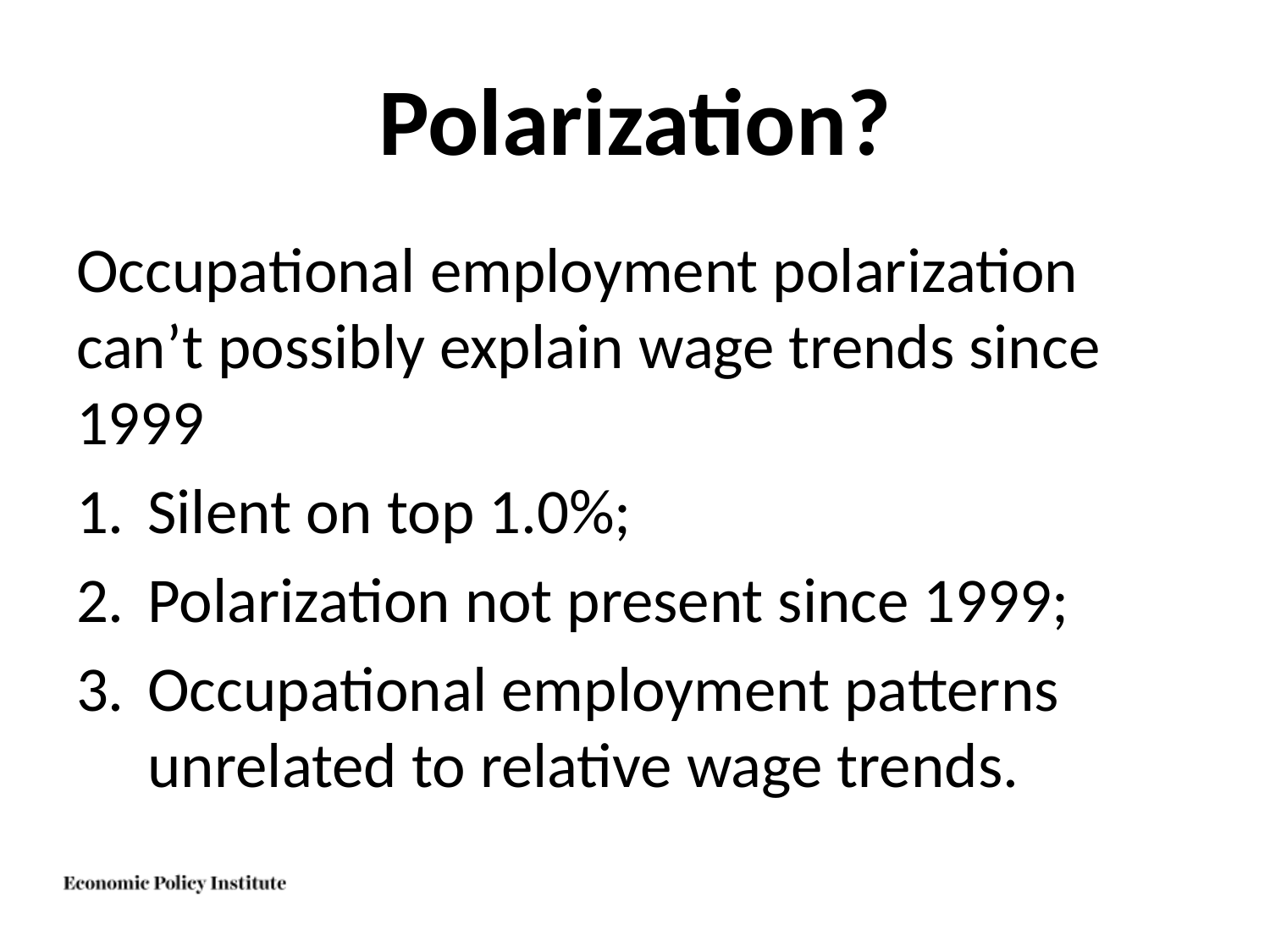

# Polarization?
Occupational employment polarization can’t possibly explain wage trends since 1999
Silent on top 1.0%;
Polarization not present since 1999;
Occupational employment patterns unrelated to relative wage trends.